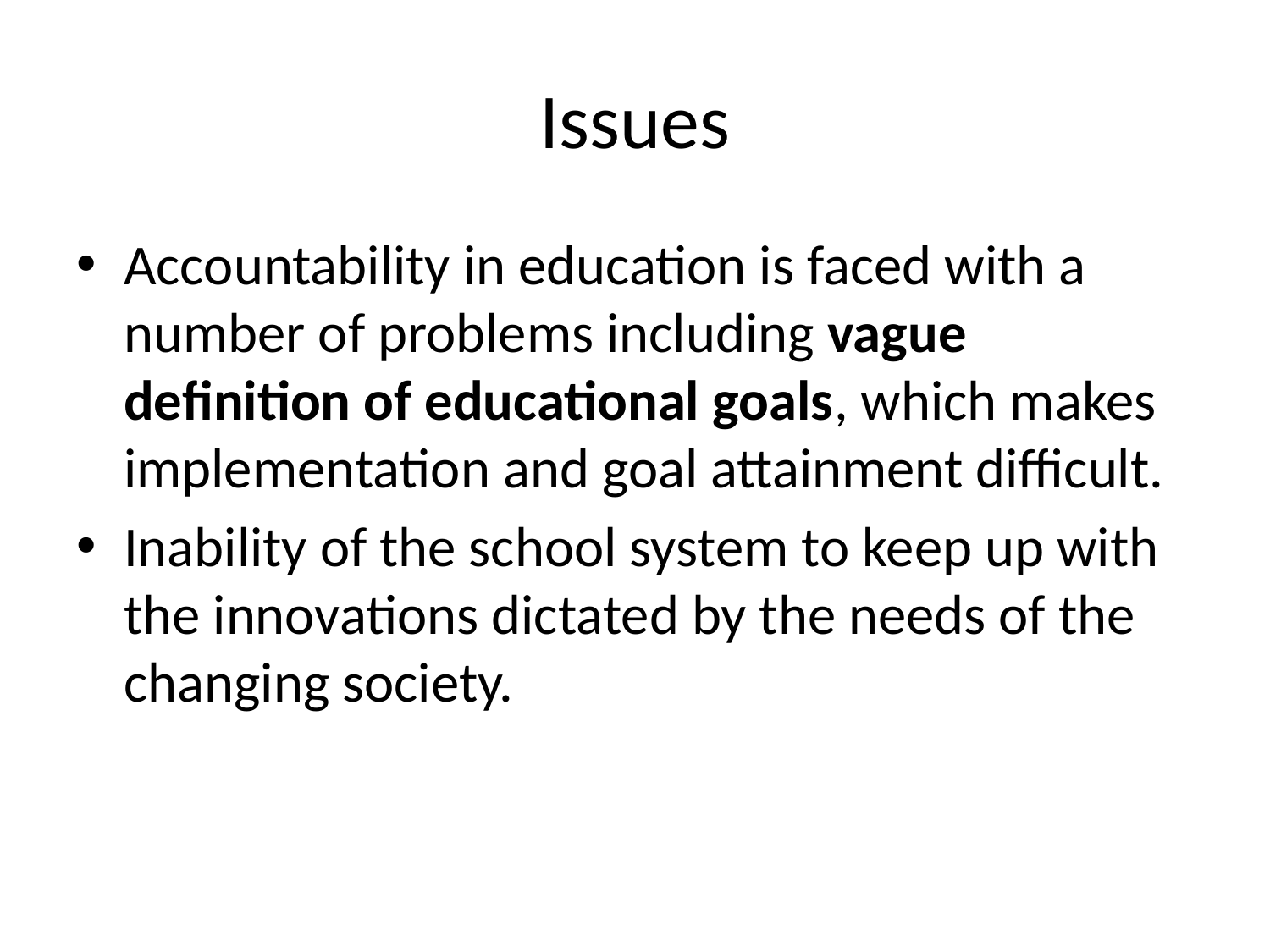

# Issues
Accountability in education is faced with a number of problems including vague definition of educational goals, which makes implementation and goal attainment difficult.
Inability of the school system to keep up with the innovations dictated by the needs of the changing society.